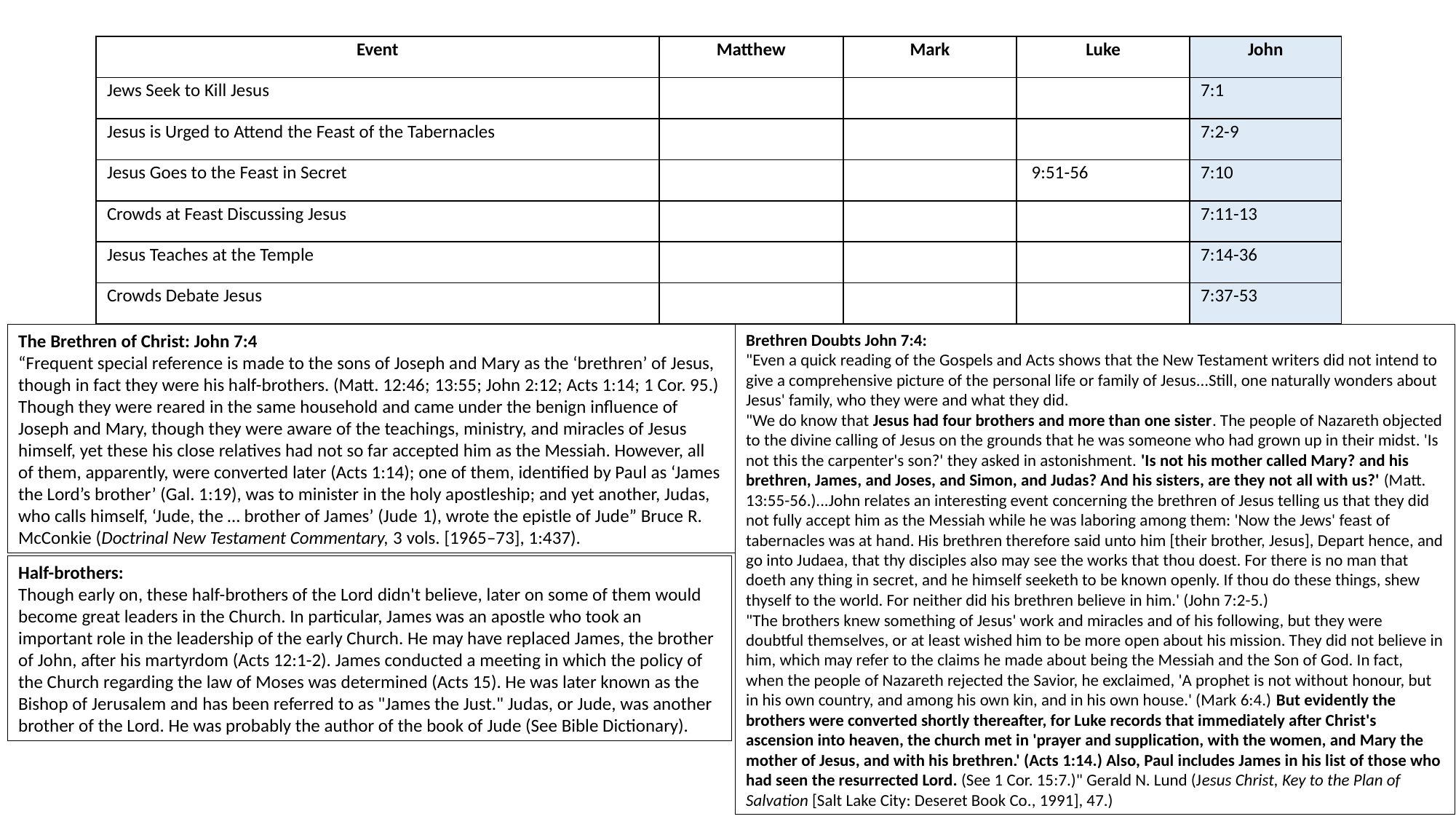

| Event | Matthew | Mark | Luke | John |
| --- | --- | --- | --- | --- |
| Jews Seek to Kill Jesus |  |  |  | 7:1 |
| Jesus is Urged to Attend the Feast of the Tabernacles |  |  |  | 7:2-9 |
| Jesus Goes to the Feast in Secret |  |  | 9:51-56 | 7:10 |
| Crowds at Feast Discussing Jesus |  |  |  | 7:11-13 |
| Jesus Teaches at the Temple |  |  |  | 7:14-36 |
| Crowds Debate Jesus |  |  |  | 7:37-53 |
The Brethren of Christ: John 7:4
“Frequent special reference is made to the sons of Joseph and Mary as the ‘brethren’ of Jesus, though in fact they were his half-brothers. (Matt. 12:46; 13:55; John 2:12; Acts 1:14; 1 Cor. 95.) Though they were reared in the same household and came under the benign influence of Joseph and Mary, though they were aware of the teachings, ministry, and miracles of Jesus himself, yet these his close relatives had not so far accepted him as the Messiah. However, all of them, apparently, were converted later (Acts 1:14); one of them, identified by Paul as ‘James the Lord’s brother’ (Gal. 1:19), was to minister in the holy apostleship; and yet another, Judas, who calls himself, ‘Jude, the … brother of James’ (Jude 1), wrote the epistle of Jude” Bruce R. McConkie (Doctrinal New Testament Commentary, 3 vols. [1965–73], 1:437).
Brethren Doubts John 7:4:
"Even a quick reading of the Gospels and Acts shows that the New Testament writers did not intend to give a comprehensive picture of the personal life or family of Jesus...Still, one naturally wonders about Jesus' family, who they were and what they did.
"We do know that Jesus had four brothers and more than one sister. The people of Nazareth objected to the divine calling of Jesus on the grounds that he was someone who had grown up in their midst. 'Is not this the carpenter's son?' they asked in astonishment. 'Is not his mother called Mary? and his brethren, James, and Joses, and Simon, and Judas? And his sisters, are they not all with us?' (Matt. 13:55-56.)...John relates an interesting event concerning the brethren of Jesus telling us that they did not fully accept him as the Messiah while he was laboring among them: 'Now the Jews' feast of tabernacles was at hand. His brethren therefore said unto him [their brother, Jesus], Depart hence, and go into Judaea, that thy disciples also may see the works that thou doest. For there is no man that doeth any thing in secret, and he himself seeketh to be known openly. If thou do these things, shew thyself to the world. For neither did his brethren believe in him.' (John 7:2-5.)
"The brothers knew something of Jesus' work and miracles and of his following, but they were doubtful themselves, or at least wished him to be more open about his mission. They did not believe in him, which may refer to the claims he made about being the Messiah and the Son of God. In fact, when the people of Nazareth rejected the Savior, he exclaimed, 'A prophet is not without honour, but in his own country, and among his own kin, and in his own house.' (Mark 6:4.) But evidently the brothers were converted shortly thereafter, for Luke records that immediately after Christ's ascension into heaven, the church met in 'prayer and supplication, with the women, and Mary the mother of Jesus, and with his brethren.' (Acts 1:14.) Also, Paul includes James in his list of those who had seen the resurrected Lord. (See 1 Cor. 15:7.)" Gerald N. Lund (Jesus Christ, Key to the Plan of Salvation [Salt Lake City: Deseret Book Co., 1991], 47.)
Half-brothers:
Though early on, these half-brothers of the Lord didn't believe, later on some of them would become great leaders in the Church. In particular, James was an apostle who took an important role in the leadership of the early Church. He may have replaced James, the brother of John, after his martyrdom (Acts 12:1-2). James conducted a meeting in which the policy of the Church regarding the law of Moses was determined (Acts 15). He was later known as the Bishop of Jerusalem and has been referred to as "James the Just." Judas, or Jude, was another brother of the Lord. He was probably the author of the book of Jude (See Bible Dictionary).